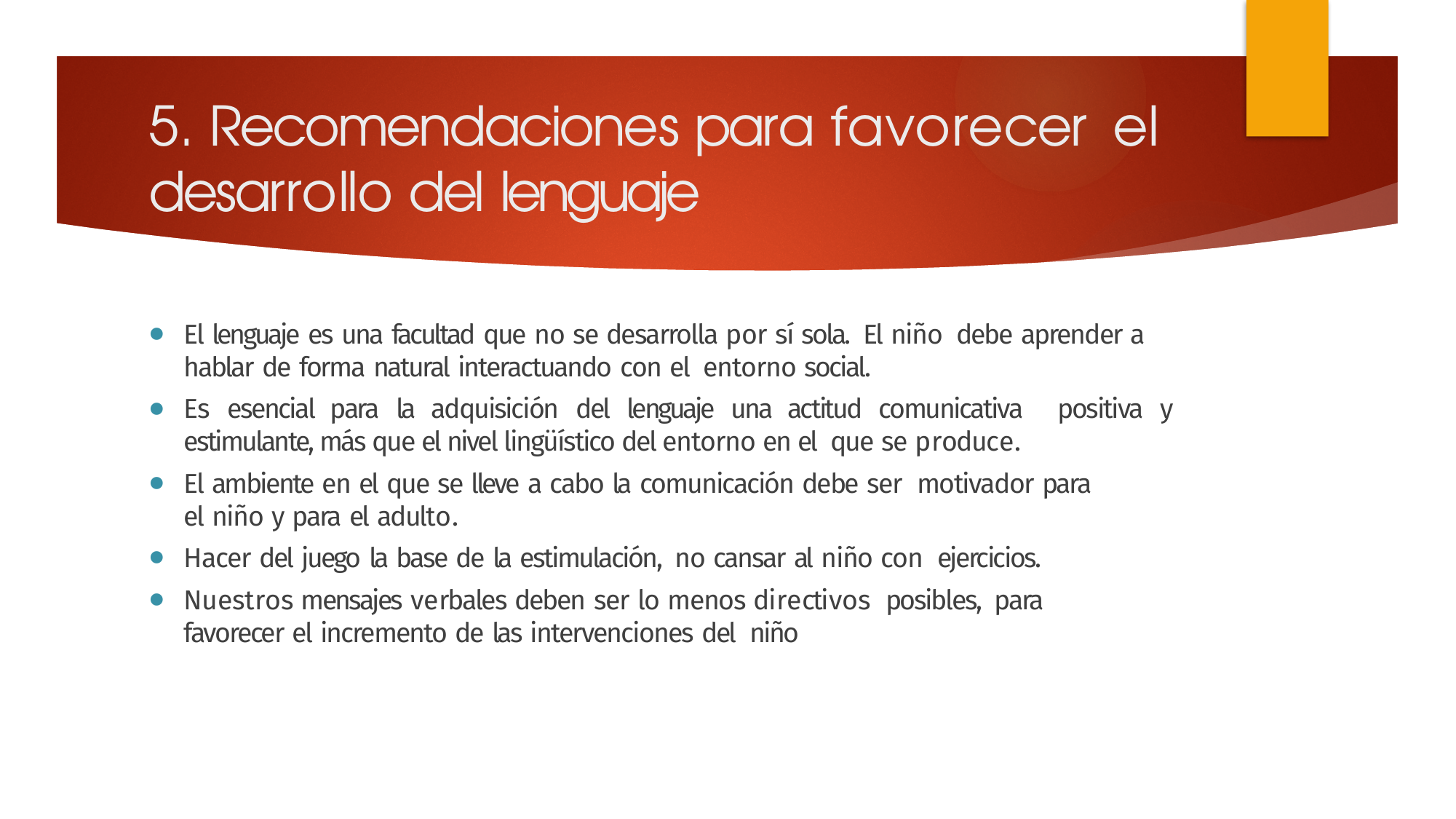

# 5. Recomendaciones para favorecer  el desarrollo del lenguaje
El lenguaje es una facultad que no se desarrolla por sí sola. El niño  debe aprender a hablar de forma natural interactuando con el  entorno social.
Es esencial para la adquisición del lenguaje una actitud comunicativa  positiva y estimulante, más que el nivel lingüístico del entorno en el  que se produce.
El ambiente en el que se lleve a cabo la comunicación debe ser  motivador para el niño y para el adulto.
Hacer del juego la base de la estimulación, no cansar al niño con  ejercicios.
Nuestros mensajes verbales deben ser lo menos directivos  posibles, para favorecer el incremento de las intervenciones del  niño